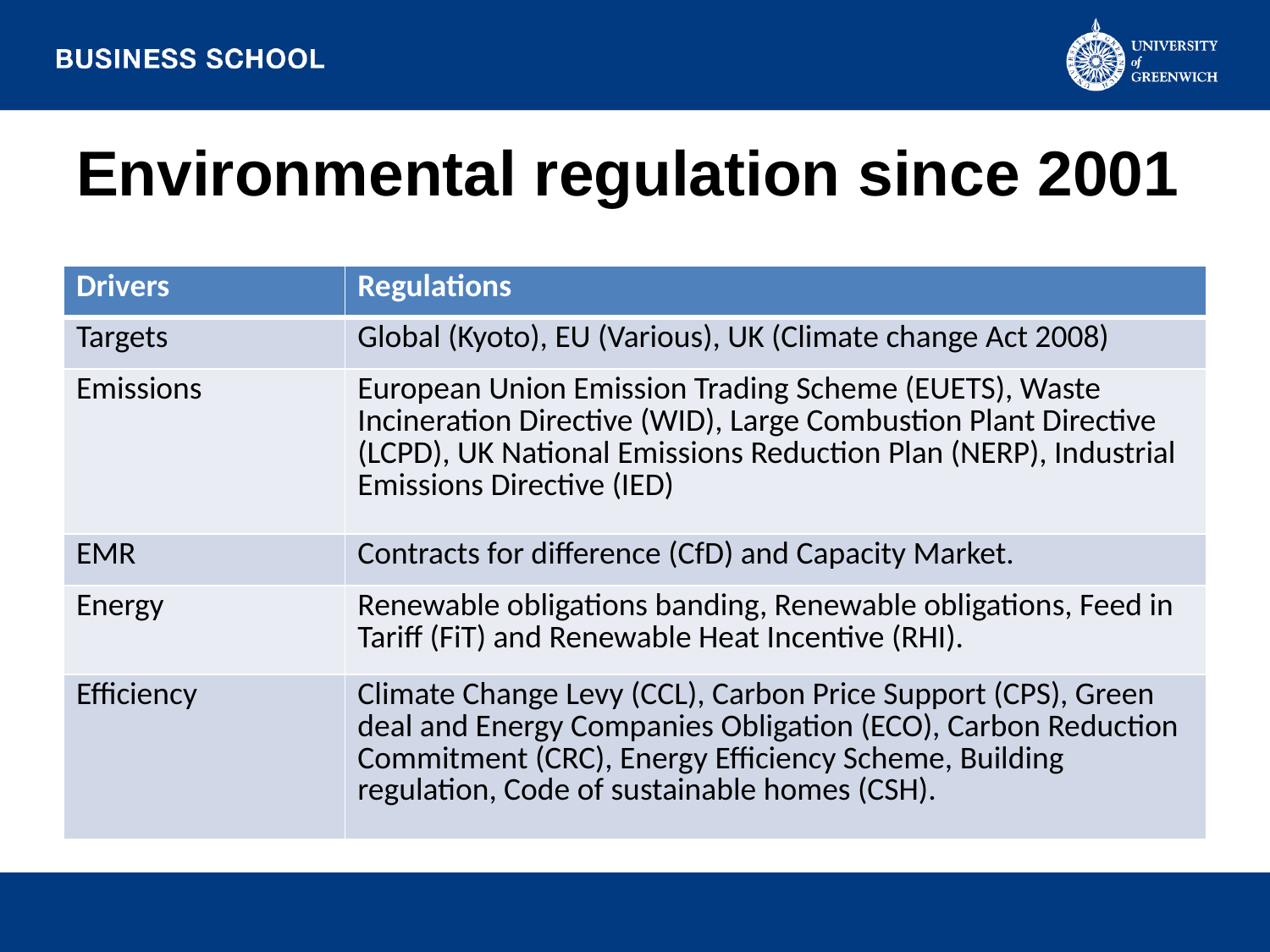

# Environmental regulation since 2001
| Drivers | Regulations |
| --- | --- |
| Targets | Global (Kyoto), EU (Various), UK (Climate change Act 2008) |
| Emissions | European Union Emission Trading Scheme (EUETS), Waste Incineration Directive (WID), Large Combustion Plant Directive (LCPD), UK National Emissions Reduction Plan (NERP), Industrial Emissions Directive (IED) |
| EMR | Contracts for difference (CfD) and Capacity Market. |
| Energy | Renewable obligations banding, Renewable obligations, Feed in Tariff (FiT) and Renewable Heat Incentive (RHI). |
| Efficiency | Climate Change Levy (CCL), Carbon Price Support (CPS), Green deal and Energy Companies Obligation (ECO), Carbon Reduction Commitment (CRC), Energy Efficiency Scheme, Building regulation, Code of sustainable homes (CSH). |